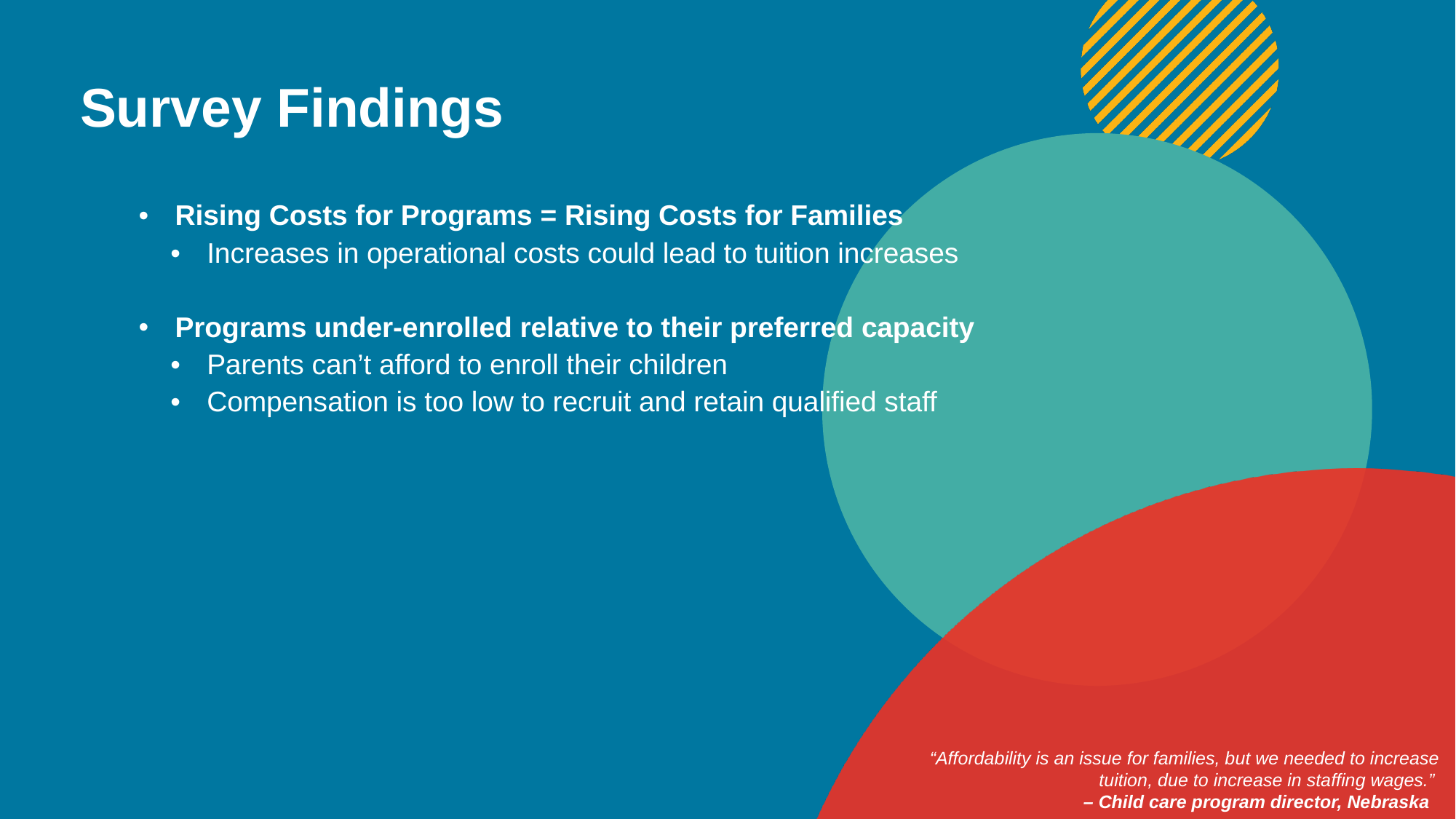

Survey Findings
Rising Costs for Programs = Rising Costs for Families
Increases in operational costs could lead to tuition increases

Programs under-enrolled relative to their preferred capacity
Parents can’t afford to enroll their children
Compensation is too low to recruit and retain qualified staff

“Affordability is an issue for families, but we needed to increase tuition, due to increase in staffing wages.”
– Child care program director, Nebraska